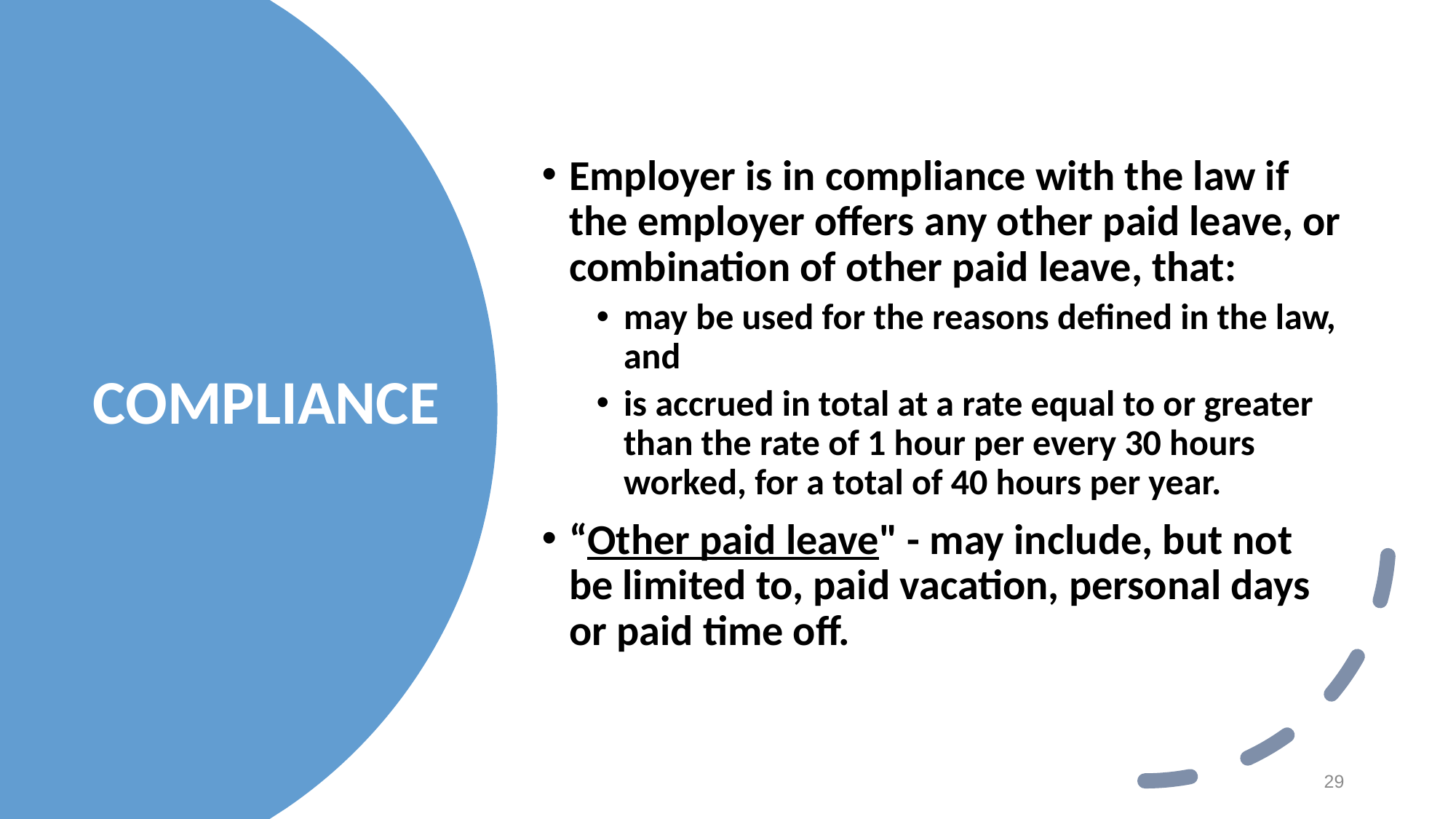

Employer is in compliance with the law if the employer offers any other paid leave, or combination of other paid leave, that:
may be used for the reasons defined in the law, and
is accrued in total at a rate equal to or greater than the rate of 1 hour per every 30 hours worked, for a total of 40 hours per year.
“Other paid leave" - may include, but not be limited to, paid vacation, personal days or paid time off.
# COMPLIANCE

29